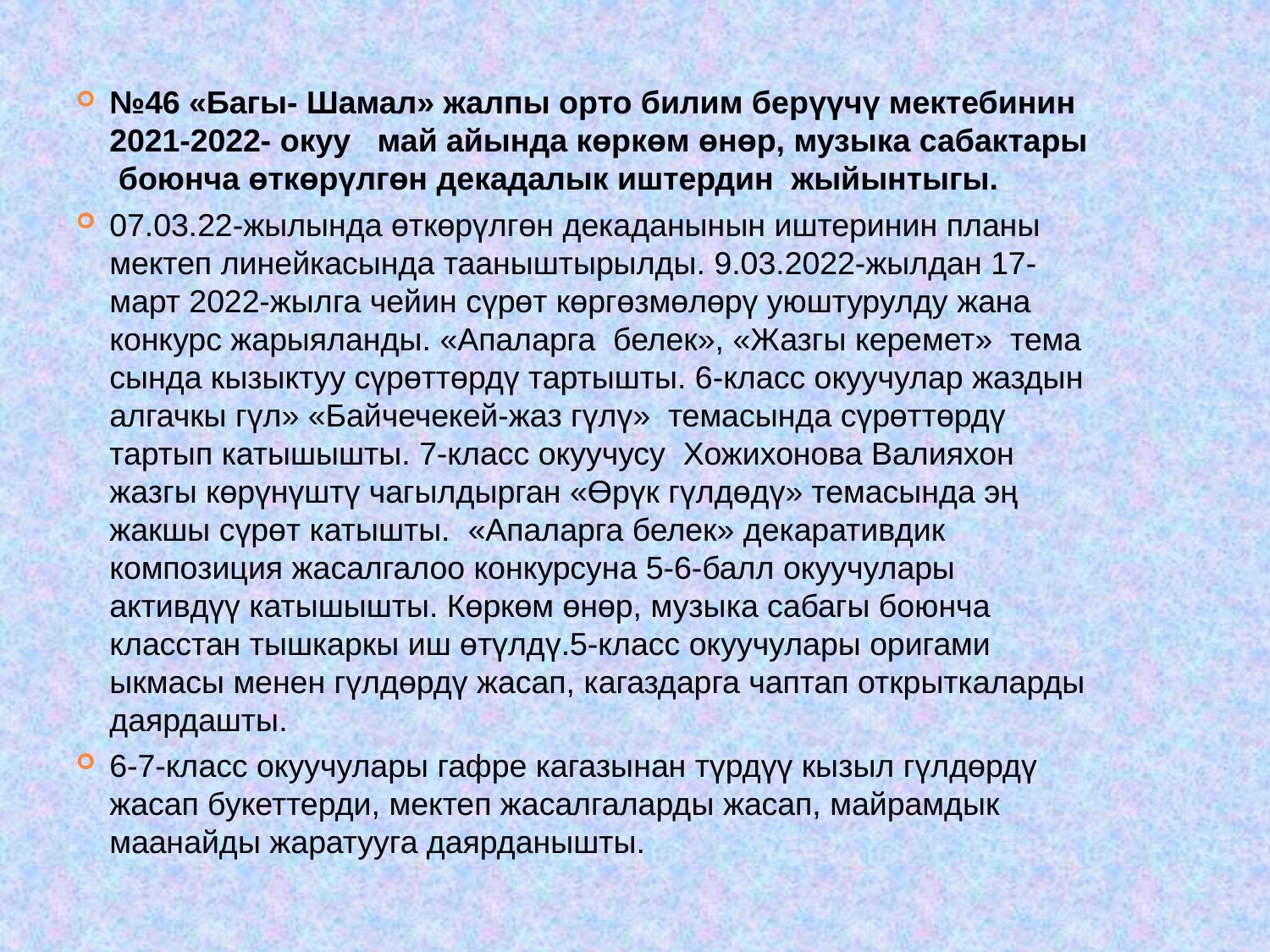

#
№46 «Багы- Шамал» жалпы орто билим берүүчү мектебинин  2021-2022- окуу   май айында көркөм өнөр, музыка сабактары  боюнча өткөрүлгөн декадалык иштердин  жыйынтыгы.
07.03.22-жылында өткөрүлгөн декаданынын иштеринин планы мектеп линейкасында тааныштырылды. 9.03.2022-жылдан 17-март 2022-жылга чейин сүрөт көргөзмөлөрү уюштурулду жана конкурс жарыяланды. «Апаларга  белек», «Жазгы керемет»  тема сында кызыктуу сүрөттөрдү тартышты. 6-класс окуучулар жаздын алгачкы гүл» «Байчечекей-жаз гүлү»  темасында сүрөттөрдү тартып катышышты. 7-класс окуучусу  Хожихонова Валияхон  жазгы көрүнүштү чагылдырган «Өрүк гүлдөдү» темасында эң жакшы сүрөт катышты.  «Апаларга белек» декаративдик композиция жасалгалоо конкурсуна 5-6-балл окуучулары активдүү катышышты. Көркөм өнөр, музыка сабагы боюнча класстан тышкаркы иш өтүлдү.5-класс окуучулары оригами ыкмасы менен гүлдөрдү жасап, кагаздарга чаптап открыткаларды даярдашты.
6-7-класс окуучулары гафре кагазынан түрдүү кызыл гүлдөрдү жасап букеттерди, мектеп жасалгаларды жасап, майрамдык маанайды жаратууга даярданышты.